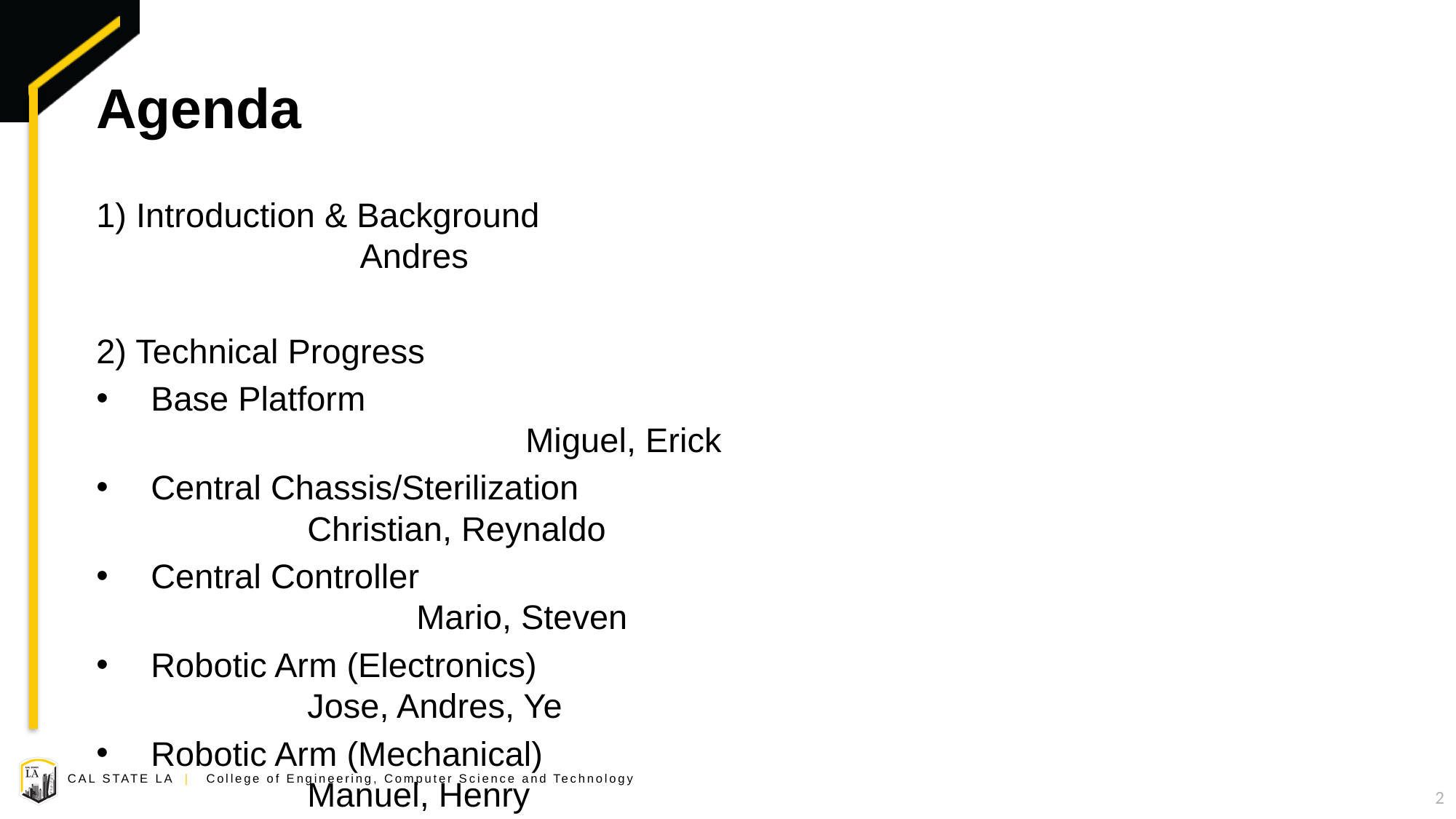

# Agenda
1) Introduction & Background 									     Andres

2) Technical Progress
Base Platform												     	     Miguel, Erick
Central Chassis/Sterilization									     Christian, Reynaldo
Central Controller 											     Mario, Steven
Robotic Arm (Electronics)									     Jose, Andres, Ye
Robotic Arm (Mechanical)									     Manuel, Henry

3) Future Plans, Summary											Ye

2